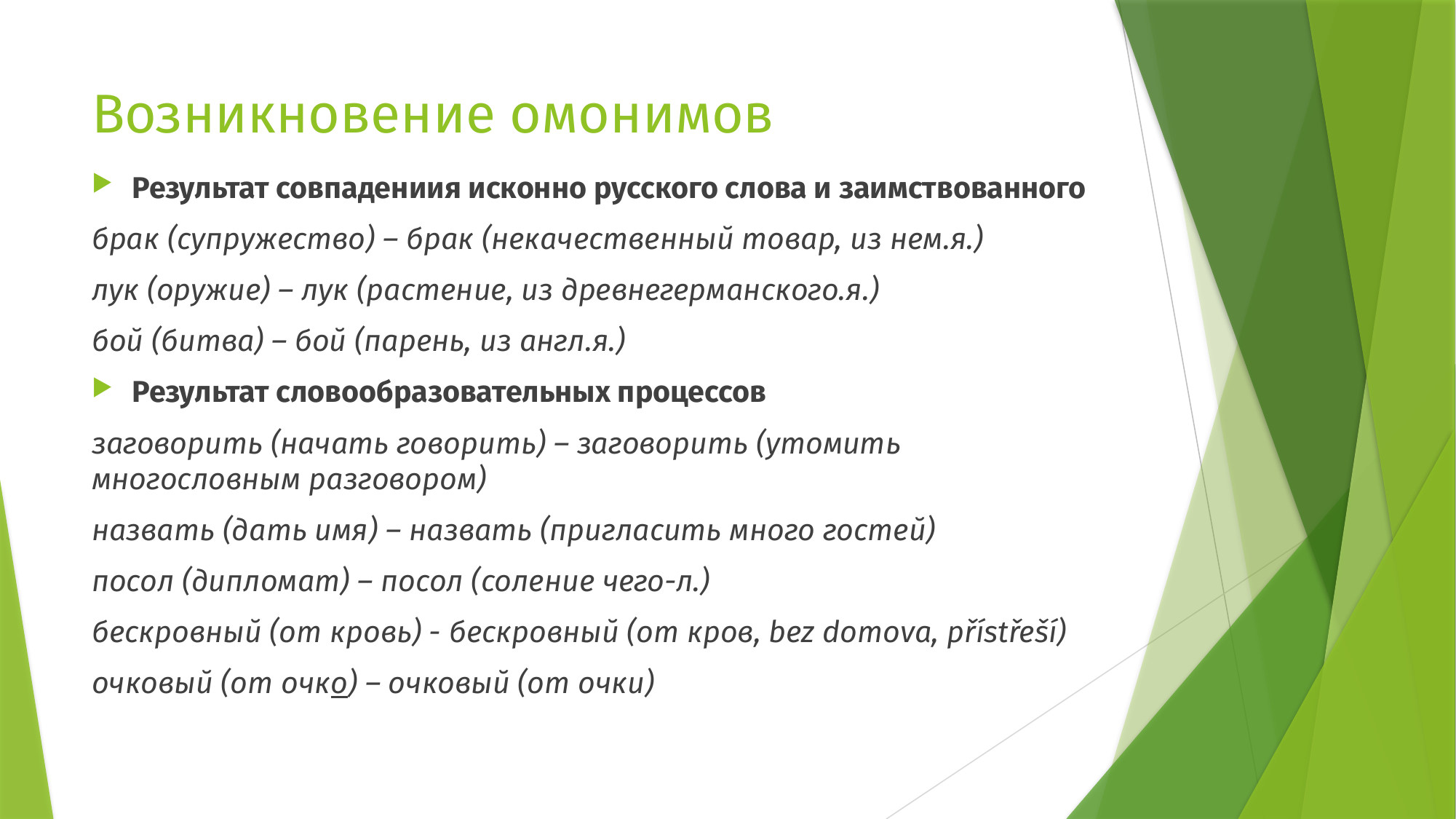

# Возникновение омонимов
Результат совпадениия исконно русского слова и заимствованного
брак (супружество) – брак (некачественный товар, из нем.я.)
лук (оружие) – лук (растение, из древнегерманского.я.)
бой (битва) – бой (парень, из англ.я.)
Результат словообразовательных процессов
заговорить (начать говорить) – заговорить (утомить многословным разговором)
назвать (дать имя) – назвать (пригласить много гостей)
посол (дипломат) – посол (соление чего-л.)
бескровный (от кровь) - бескровный (от кров, bez domova, přístřeší)
очковый (от очко) – очковый (от очки)